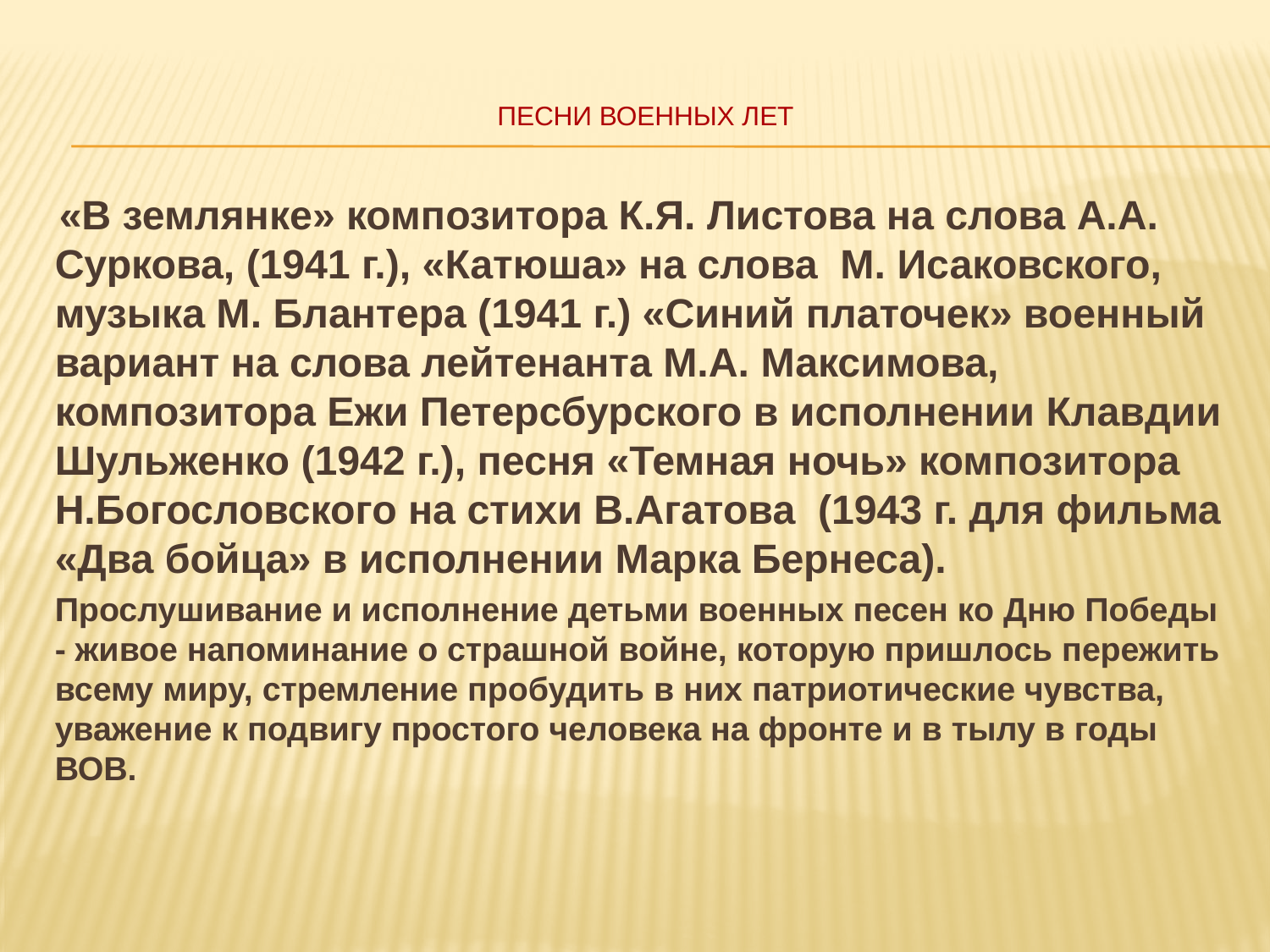

# Песни военных лет

 «В землянке» композитора К.Я. Листова на слова А.А. Суркова, (1941 г.), «Катюша» на слова  М. Исаковского, музыка М. Блантера (1941 г.) «Синий платочек» военный вариант на слова лейтенанта М.А. Максимова, композитора Ежи Петерсбурского в исполнении Клавдии Шульженко (1942 г.), песня «Темная ночь» композитора Н.Богословского на стихи В.Агатова  (1943 г. для фильма «Два бойца» в исполнении Марка Бернеса).
Прослушивание и исполнение детьми военных песен ко Дню Победы - живое напоминание о страшной войне, которую пришлось пережить всему миру, стремление пробудить в них патриотические чувства, уважение к подвигу простого человека на фронте и в тылу в годы ВОВ.